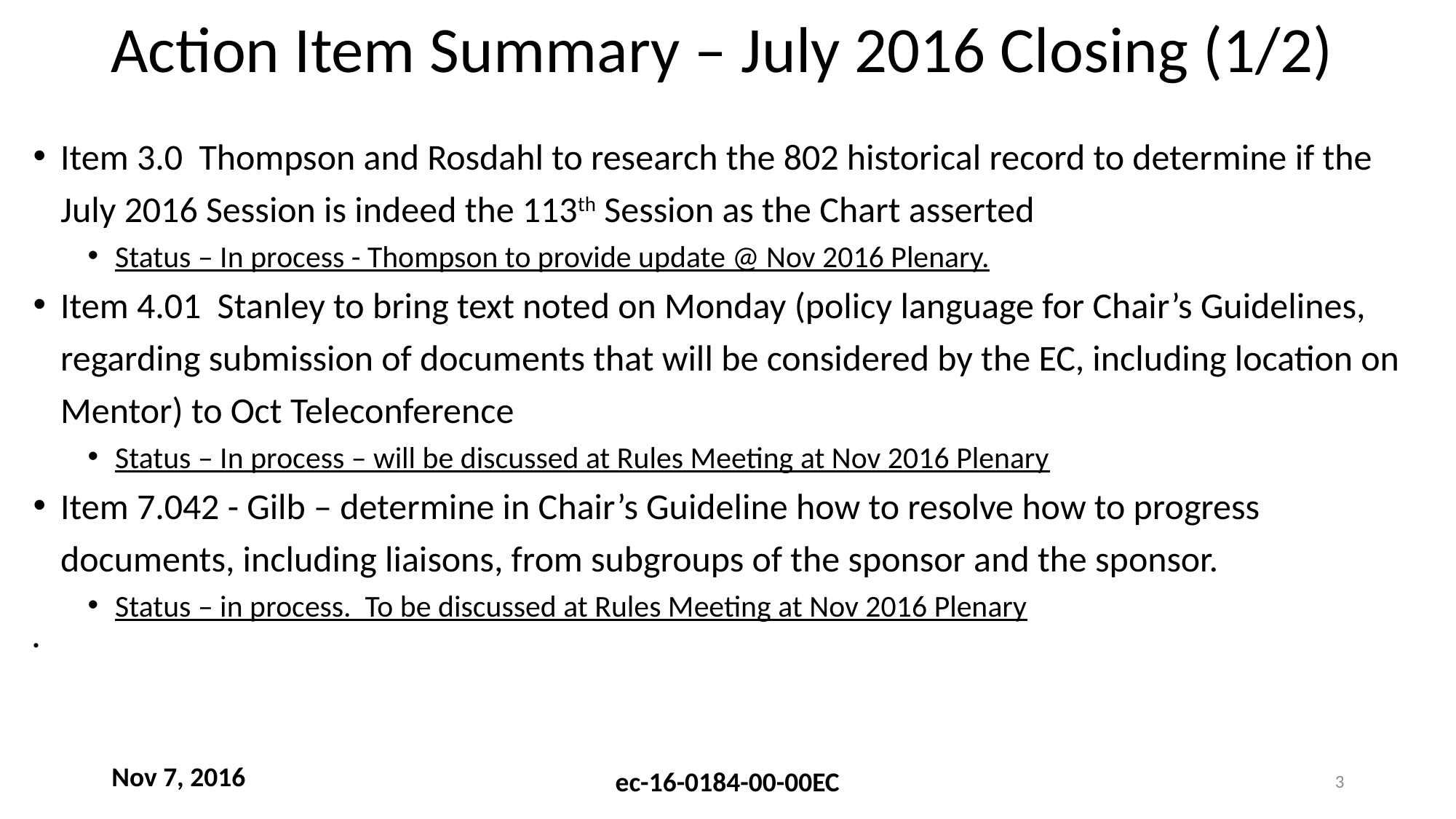

# Action Item Summary – July 2016 Closing (1/2)
Item 3.0  Thompson and Rosdahl to research the 802 historical record to determine if the July 2016 Session is indeed the 113th Session as the Chart asserted
Status – In process - Thompson to provide update @ Nov 2016 Plenary.
Item 4.01  Stanley to bring text noted on Monday (policy language for Chair’s Guidelines, regarding submission of documents that will be considered by the EC, including location on Mentor) to Oct Teleconference
Status – In process – will be discussed at Rules Meeting at Nov 2016 Plenary
Item 7.042 - Gilb – determine in Chair’s Guideline how to resolve how to progress documents, including liaisons, from subgroups of the sponsor and the sponsor.
Status – in process.  To be discussed at Rules Meeting at Nov 2016 Plenary

3